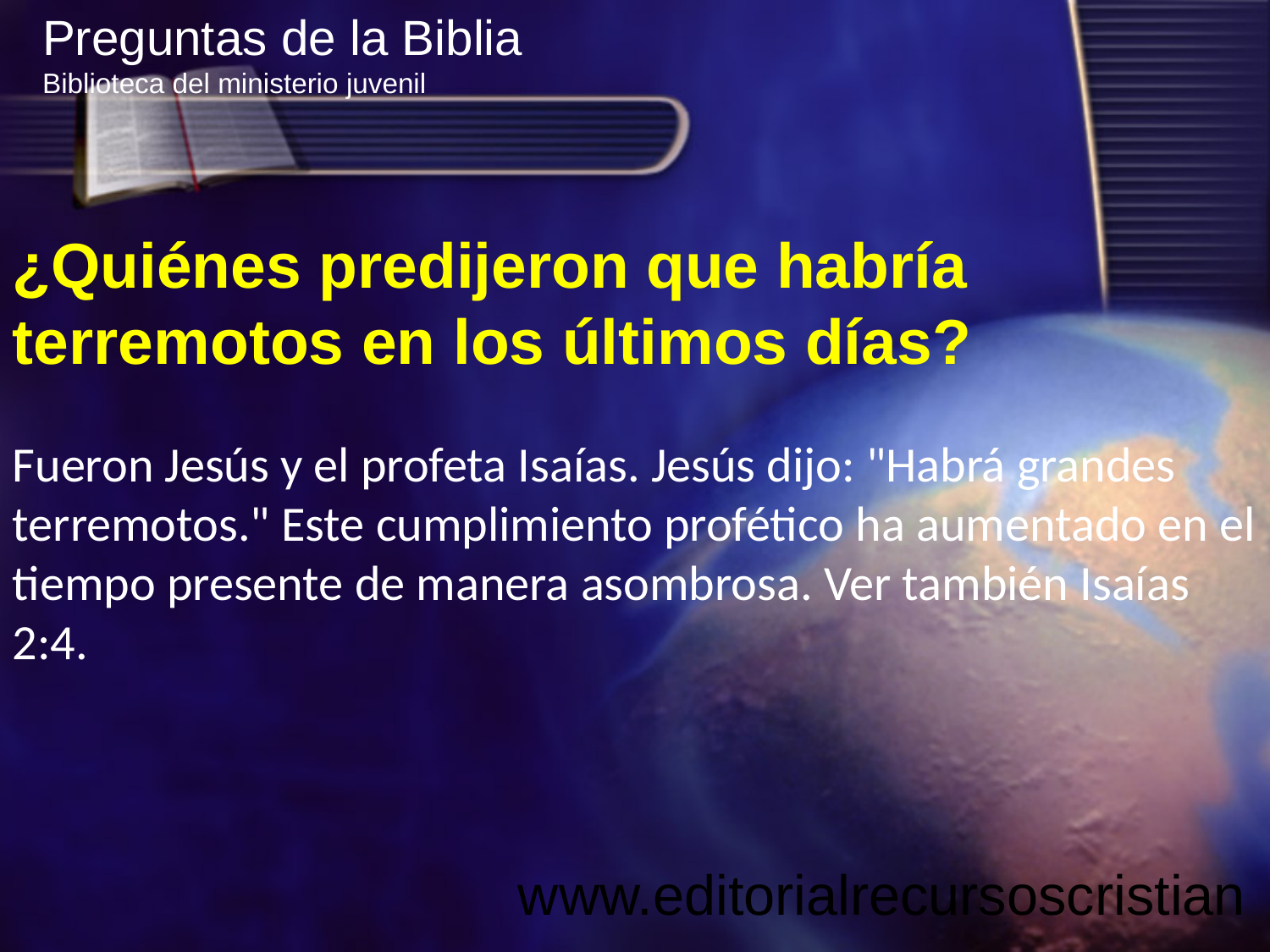

Preguntas de la Biblia                                          Biblioteca del ministerio juvenil
¿Quiénes predijeron que habría terremotos en los últimos días?
Fueron Jesús y el profeta Isaías. Jesús dijo: "Habrá grandes terremotos." Este cumplimiento profético ha aumentado en el tiempo presente de manera asombrosa. Ver también Isaías 2:4.

www.editorialrecursoscristianos.com